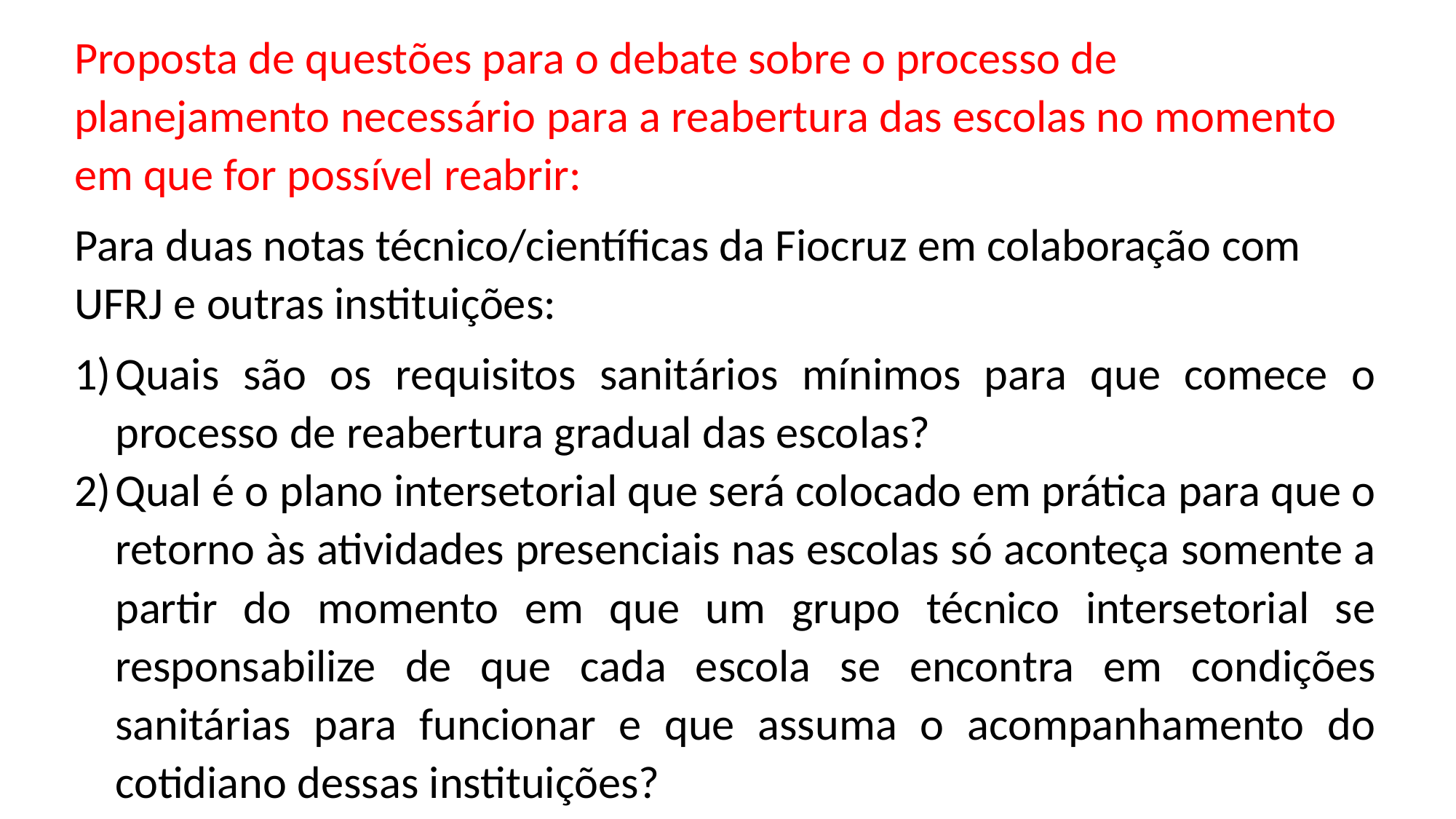

Proposta de questões para o debate sobre o processo de planejamento necessário para a reabertura das escolas no momento em que for possível reabrir:
Para duas notas técnico/científicas da Fiocruz em colaboração com UFRJ e outras instituições:
Quais são os requisitos sanitários mínimos para que comece o processo de reabertura gradual das escolas?
Qual é o plano intersetorial que será colocado em prática para que o retorno às atividades presenciais nas escolas só aconteça somente a partir do momento em que um grupo técnico intersetorial se responsabilize de que cada escola se encontra em condições sanitárias para funcionar e que assuma o acompanhamento do cotidiano dessas instituições?